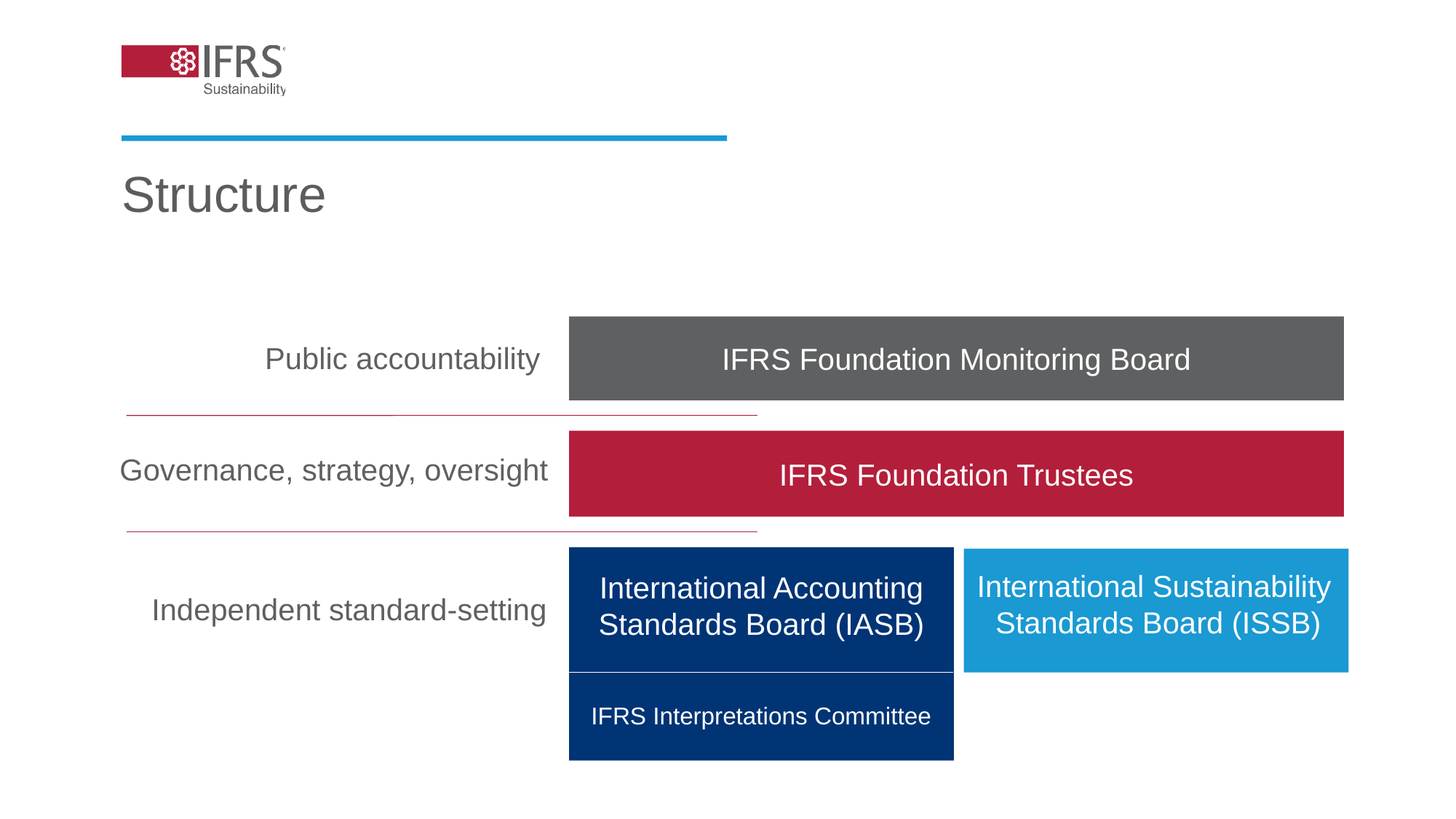

Structure

Public accountability
IFRS Foundation Monitoring Board
Governance, strategy, oversight
IFRS Foundation Trustees
Independent standard-setting

International Sustainability
 Standards Board (ISSB)
International Accounting Standards Board (IASB)
IFRS Interpretations Committee